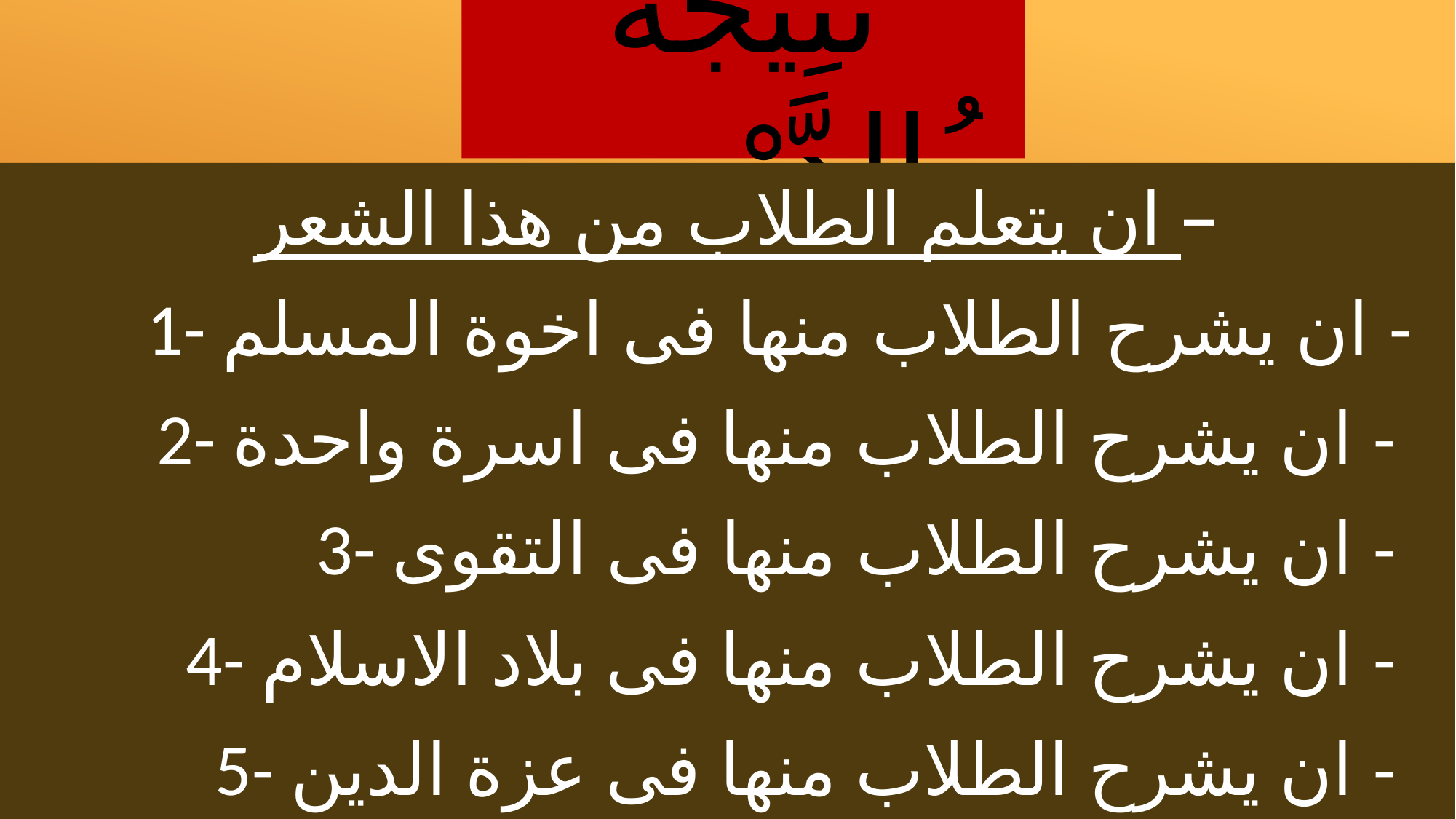

# نَتِيْجَة ُالدَّرْسِ
 ان يتعلم الطلاب من هذا الشعر –
1- ان يشرح الطلاب منها فى اخوة المسلم -
2- ان يشرح الطلاب منها فى اسرة واحدة -
3- ان يشرح الطلاب منها فى التقوى -
4- ان يشرح الطلاب منها فى بلاد الاسلام -
5- ان يشرح الطلاب منها فى عزة الدين -